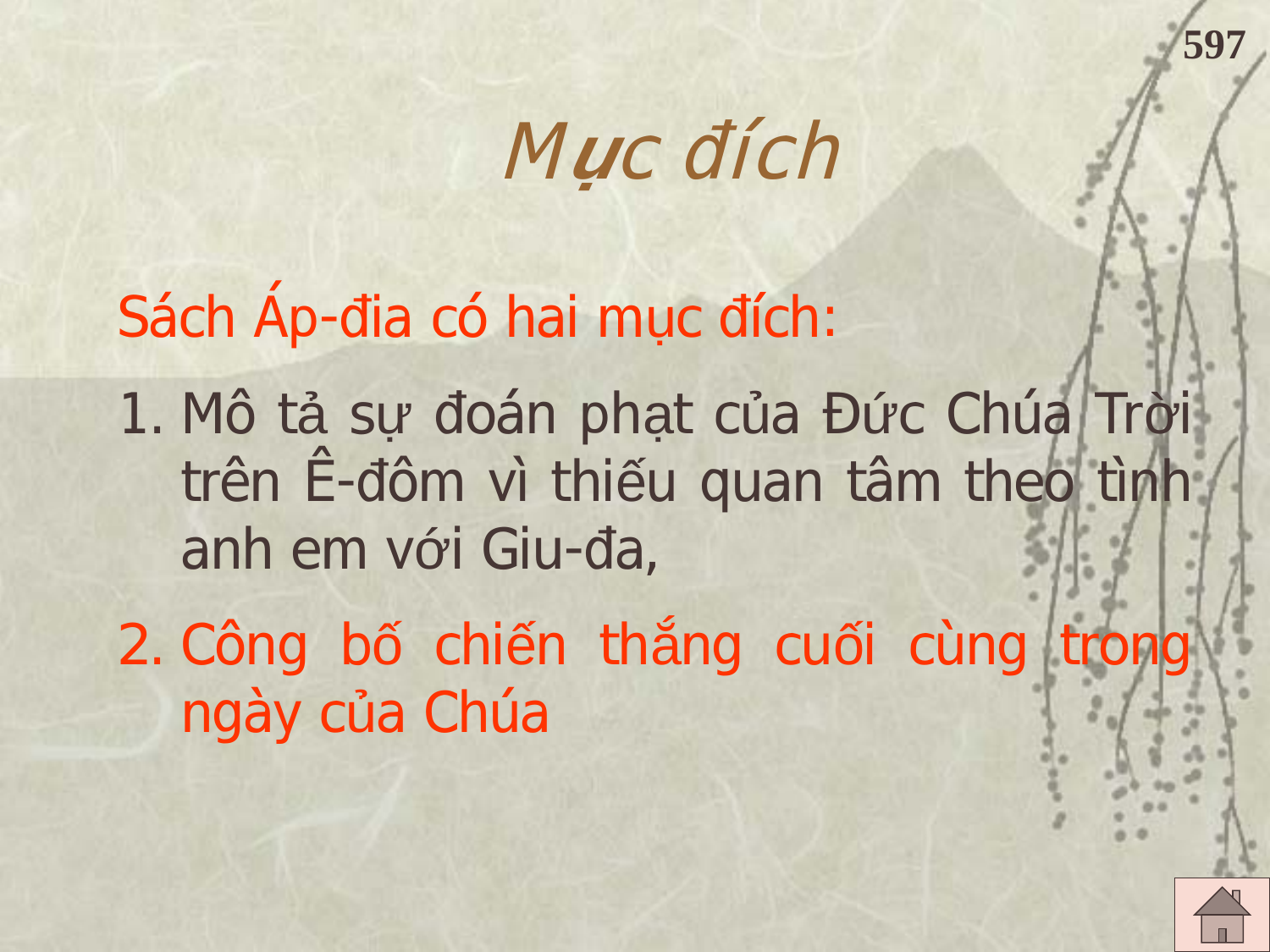

597
# Mục đích
Sách Áp-đia có hai mục đích:
Mô tả sự đoán phạt của Đức Chúa Trời trên Ê-đôm vì thiếu quan tâm theo tình anh em với Giu-đa,
Công bố chiến thắng cuối cùng trong ngày của Chúa